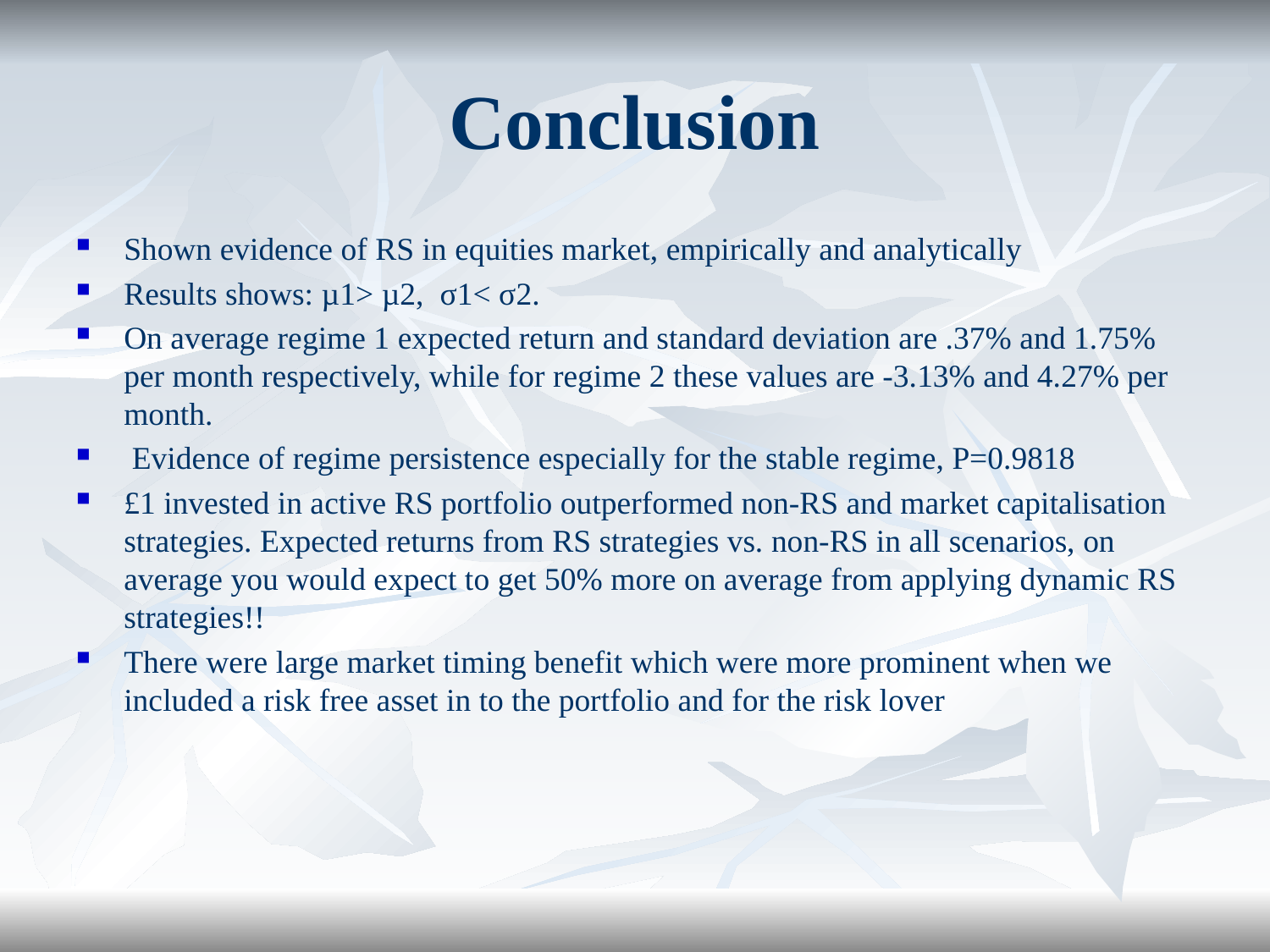

# Conclusion
Shown evidence of RS in equities market, empirically and analytically
Results shows: µ1> µ2,  σ1< σ2.
On average regime 1 expected return and standard deviation are .37% and 1.75% per month respectively, while for regime 2 these values are -3.13% and 4.27% per month.
 Evidence of regime persistence especially for the stable regime, P=0.9818
£1 invested in active RS portfolio outperformed non-RS and market capitalisation strategies. Expected returns from RS strategies vs. non-RS in all scenarios, on average you would expect to get 50% more on average from applying dynamic RS strategies!!
There were large market timing benefit which were more prominent when we included a risk free asset in to the portfolio and for the risk lover